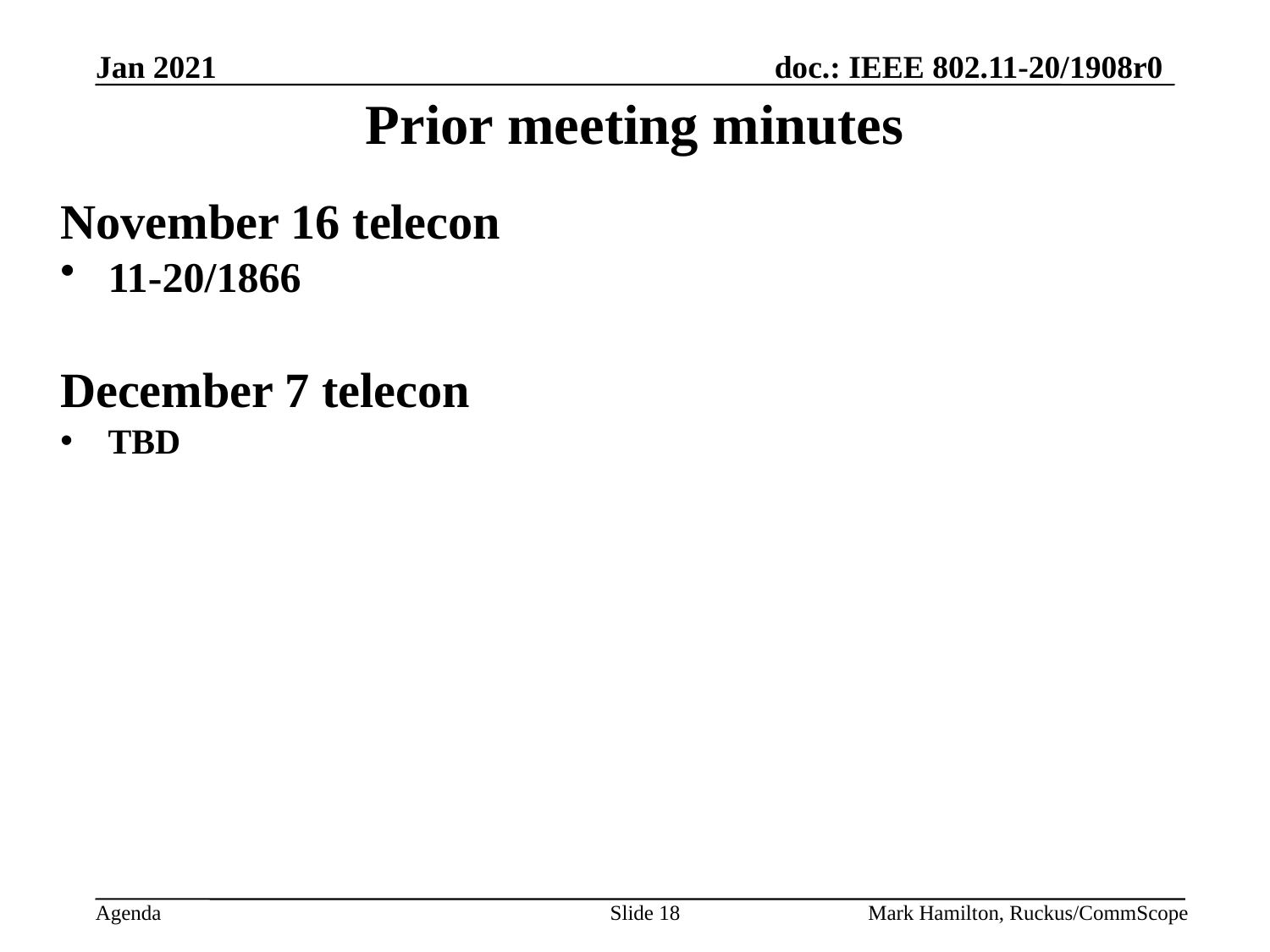

# Prior meeting minutes
November 16 telecon
11-20/1866

December 7 telecon
TBD